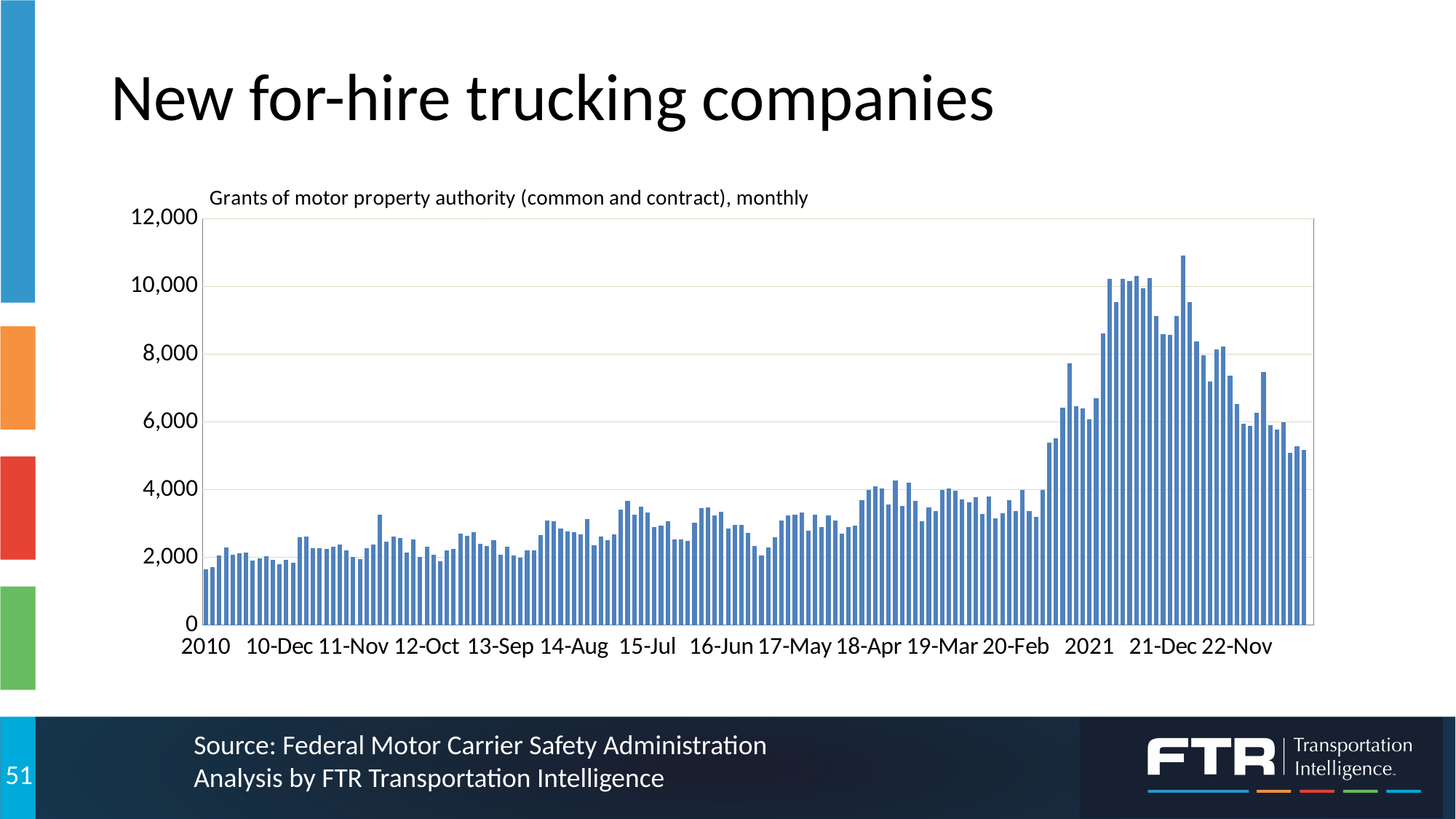

# New for-hire trucking companies

### Chart: Grants of motor property authority (common and contract), monthly

| Category |  |
|---|---|
| 2010 | 1651.0 |
| Feb-10 | 1715.0 |
| Mar-10 | 2065.0 |
| Apr-10 | 2286.0 |
| May-10 | 2079.0 |
| Jun-10 | 2122.0 |
| Jul-10 | 2143.0 |
| Aug-10 | 1898.0 |
| Sep-10 | 1966.0 |
| Oct-10 | 2042.0 |
| Nov-10 | 1925.0 |
| 10-Dec | 1791.0 |
| 2011 | 1926.0 |
| 11-Feb | 1850.0 |
| 11-Mar | 2594.0 |
| 11-Apr | 2610.0 |
| 11-May | 2260.0 |
| 11-Jun | 2278.0 |
| 11-Jul | 2246.0 |
| 11-Aug | 2308.0 |
| 11-Sep | 2387.0 |
| 11-Oct | 2201.0 |
| 11-Nov | 2012.0 |
| 11-Dec | 1945.0 |
| 2012 | 2268.0 |
| 12-Feb | 2383.0 |
| 12-Mar | 3257.0 |
| 12-Apr | 2458.0 |
| 12-May | 2617.0 |
| 12-Jun | 2563.0 |
| 12-Jul | 2137.0 |
| 12-Aug | 2531.0 |
| 12-Sep | 2013.0 |
| 12-Oct | 2317.0 |
| 12-Nov | 2075.0 |
| 12-Dec | 1873.0 |
| 2013 | 2195.0 |
| 13-Feb | 2250.0 |
| 13-Mar | 2703.0 |
| 13-Apr | 2632.0 |
| 13-May | 2747.0 |
| 13-Jun | 2399.0 |
| 13-Jul | 2326.0 |
| 13-Aug | 2513.0 |
| 13-Sep | 2083.0 |
| 13-Oct | 2321.0 |
| 13-Nov | 2064.0 |
| 13-Dec | 1992.0 |
| 2014 | 2212.0 |
| 14-Feb | 2211.0 |
| 14-Mar | 2662.0 |
| 14-Apr | 3092.0 |
| 14-May | 3062.0 |
| 14-Jun | 2848.0 |
| 14-Jul | 2764.0 |
| 14-Aug | 2753.0 |
| 14-Sep | 2680.0 |
| 14-Oct | 3129.0 |
| 14-Nov | 2349.0 |
| 14-Dec | 2607.0 |
| 2015 | 2514.0 |
| 15-Feb | 2688.0 |
| 15-Mar | 3417.0 |
| 15-Apr | 3660.0 |
| 15-May | 3262.0 |
| 15-Jun | 3490.0 |
| 15-Jul | 3332.0 |
| 15-Aug | 2899.0 |
| 15-Sep | 2933.0 |
| 15-Oct | 3062.0 |
| 15-Nov | 2528.0 |
| 15-Dec | 2530.0 |
| 2016 | 2492.0 |
| 16-Feb | 3012.0 |
| 16-Mar | 3456.0 |
| 16-Apr | 3467.0 |
| 16-May | 3246.0 |
| 16-Jun | 3337.0 |
| 16-Jul | 2839.0 |
| 16-Aug | 2947.0 |
| 16-Sep | 2968.0 |
| 16-Oct | 2720.0 |
| 16-Nov | 2334.0 |
| 16-Dec | 2062.0 |
| 2017 | 2301.0 |
| 17-Feb | 2594.0 |
| 17-Mar | 3091.0 |
| 17-Apr | 3238.0 |
| 17-May | 3254.0 |
| 17-Jun | 3316.0 |
| 17-Jul | 2778.0 |
| 17-Aug | 3252.0 |
| 17-Sep | 2889.0 |
| 17-Oct | 3245.0 |
| 17-Nov | 3096.0 |
| 17-Dec | 2700.0 |
| 2018 | 2886.0 |
| 18-Feb | 2945.0 |
| 18-Mar | 3685.0 |
| 18-Apr | 3991.0 |
| 18-May | 4102.0 |
| 18-Jun | 4035.0 |
| 18-Jul | 3566.0 |
| 18-Aug | 4273.0 |
| 18-Sep | 3525.0 |
| 18-Oct | 4206.0 |
| 18-Nov | 3676.0 |
| 18-Dec | 3063.0 |
| 2019 | 3479.0 |
| 19-Feb | 3365.0 |
| 19-Mar | 3992.0 |
| 19-Apr | 4043.0 |
| 19-May | 3967.0 |
| 19-Jun | 3717.0 |
| 19-Jul | 3633.0 |
| 19-Aug | 3773.0 |
| 19-Sep | 3290.0 |
| 19-Oct | 3804.0 |
| 19-Nov | 3157.0 |
| 19-Dec | 3311.0 |
| 2020 | 3684.0 |
| 20-Feb | 3369.0 |
| 20-Mar | 3980.0 |
| 20-Apr | 3368.0 |
| 20-May | 3204.0 |
| 20-Jun | 3981.0 |
| 20-Jul | 5396.0 |
| 20-Aug | 5526.0 |
| 20-Sep | 6426.0 |
| 20-Oct | 7736.0 |
| 20-Nov | 6465.0 |
| 20-Dec | 6403.0 |
| 2021 | 6071.0 |
| 21-Feb | 6708.0 |
| 21-Mar | 8616.0 |
| 21-Apr | 10214.0 |
| 21-May | 9528.0 |
| 21-Jun | 10220.0 |
| 21-Jul | 10166.0 |
| 21-Aug | 10308.0 |
| 21-Sep | 9939.0 |
| 21-Oct | 10242.0 |
| 21-Nov | 9137.0 |
| 21-Dec | 8591.0 |
| 2022 | 8564.0 |
| 22-Feb | 9125.0 |
| 22-Mar | 10904.0 |
| 22-Apr | 9540.0 |
| 22-May | 8368.0 |
| 22-Jun | 7962.0 |
| 22-Jul | 7197.0 |
| 22-Aug | 8142.0 |
| 22-Sep | 8227.0 |
| 22-Oct | 7371.0 |
| 22-Nov | 6534.0 |
| 22-Dec | 5941.0 |
| 2023 | 5886.0 |
| 23-Feb | 6267.0 |
| 23-Mar | 7478.0 |
| 23-Apr | 5905.0 |
| 23-May | 5781.0 |
| 23-Jun | 5994.0 |
| 23-Jul | 5092.0 |
| 23-Aug | 5280.0 |
| 23-Sep | 5163.0 |
Source: Federal Motor Carrier Safety Administration
Analysis by FTR Transportation Intelligence